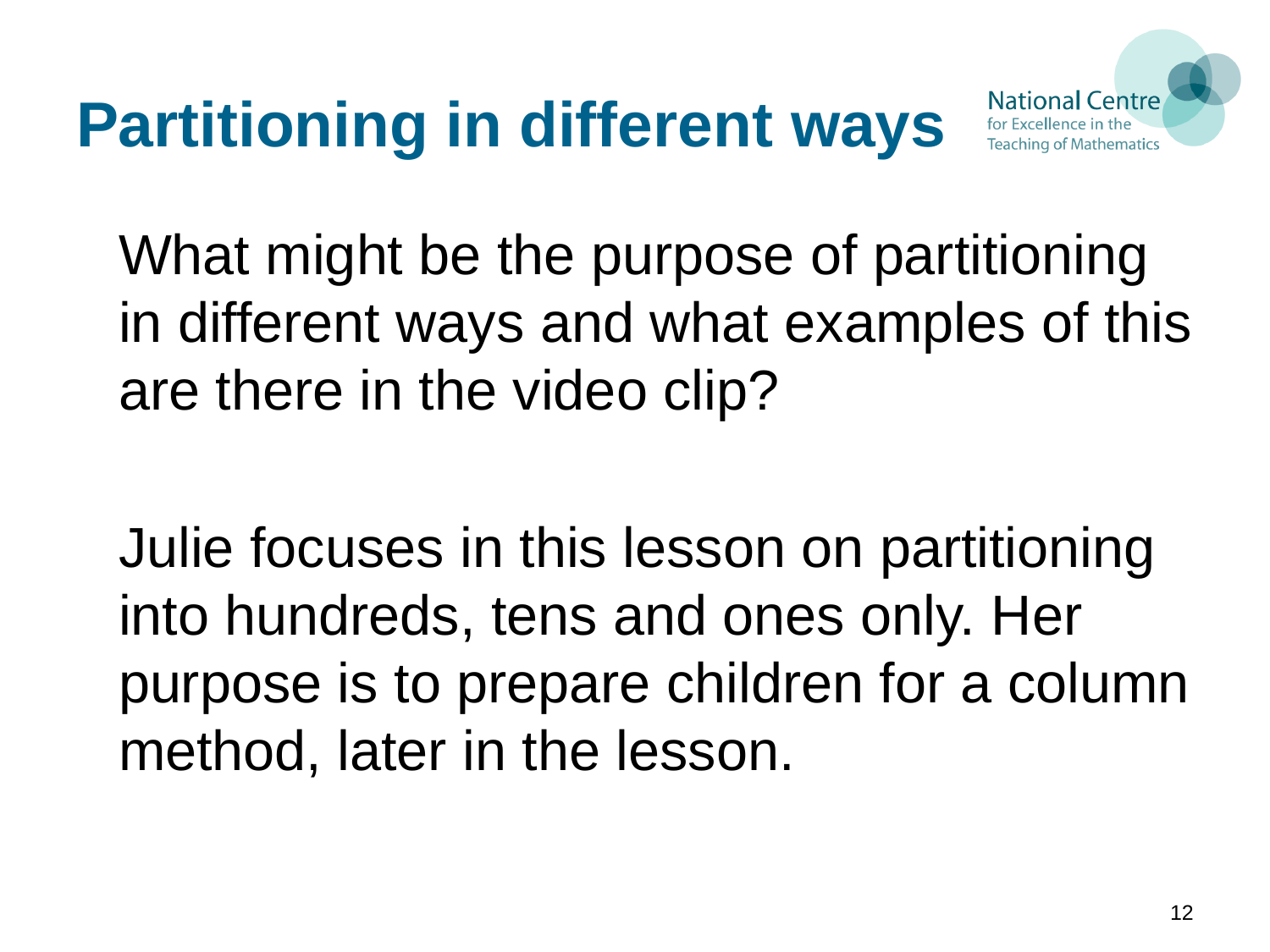

# Partitioning in different ways
What might be the purpose of partitioning in different ways and what examples of this are there in the video clip?

Julie focuses in this lesson on partitioning into hundreds, tens and ones only. Her purpose is to prepare children for a column method, later in the lesson.
12